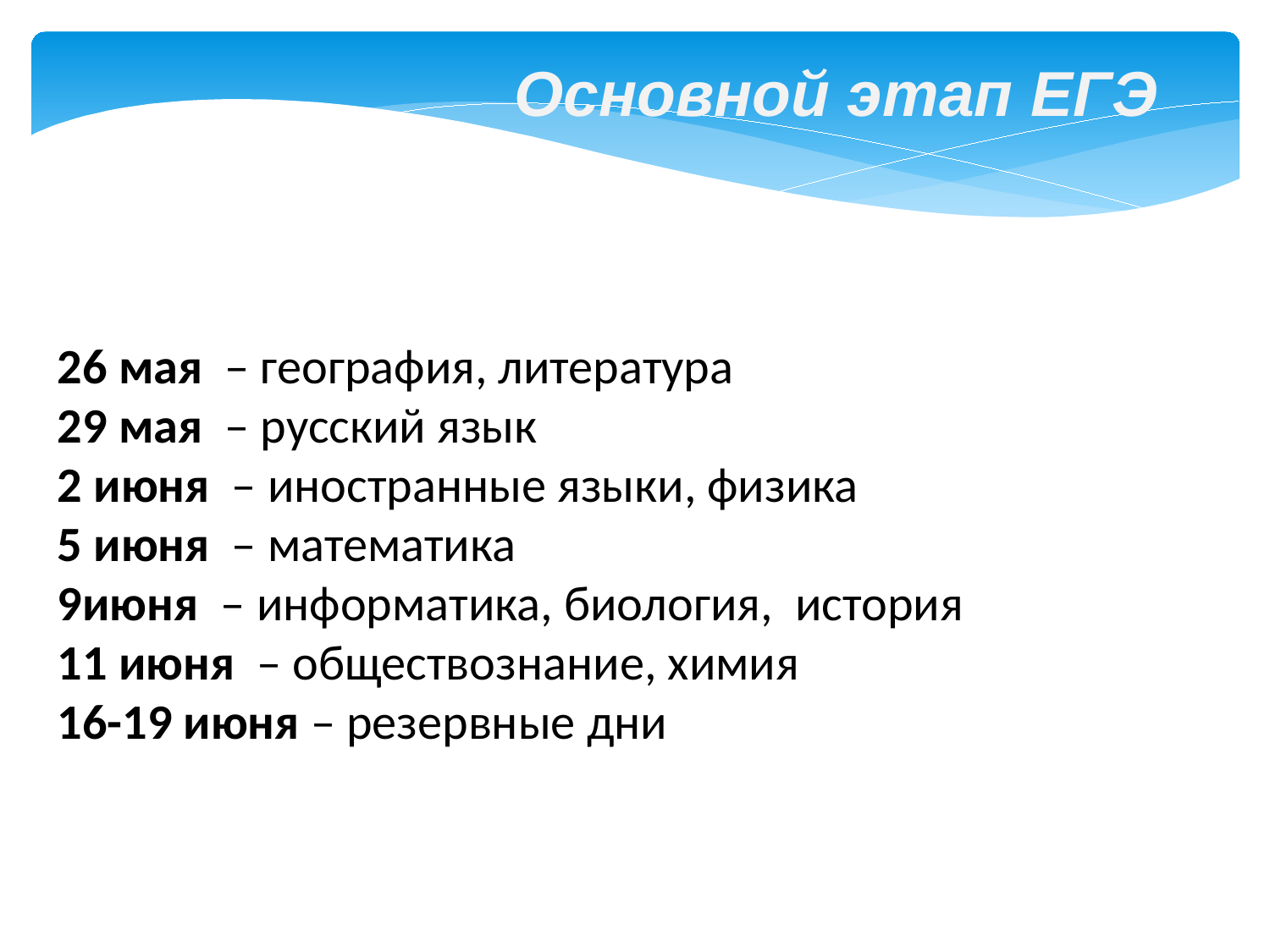

Основной этап ЕГЭ

26 мая  – география, литература
29 мая  – русский язык
2 июня  – иностранные языки, физика
5 июня  – математика
9июня  – информатика, биология,  история
11 июня  – обществознание, химия
16-19 июня – резервные дни